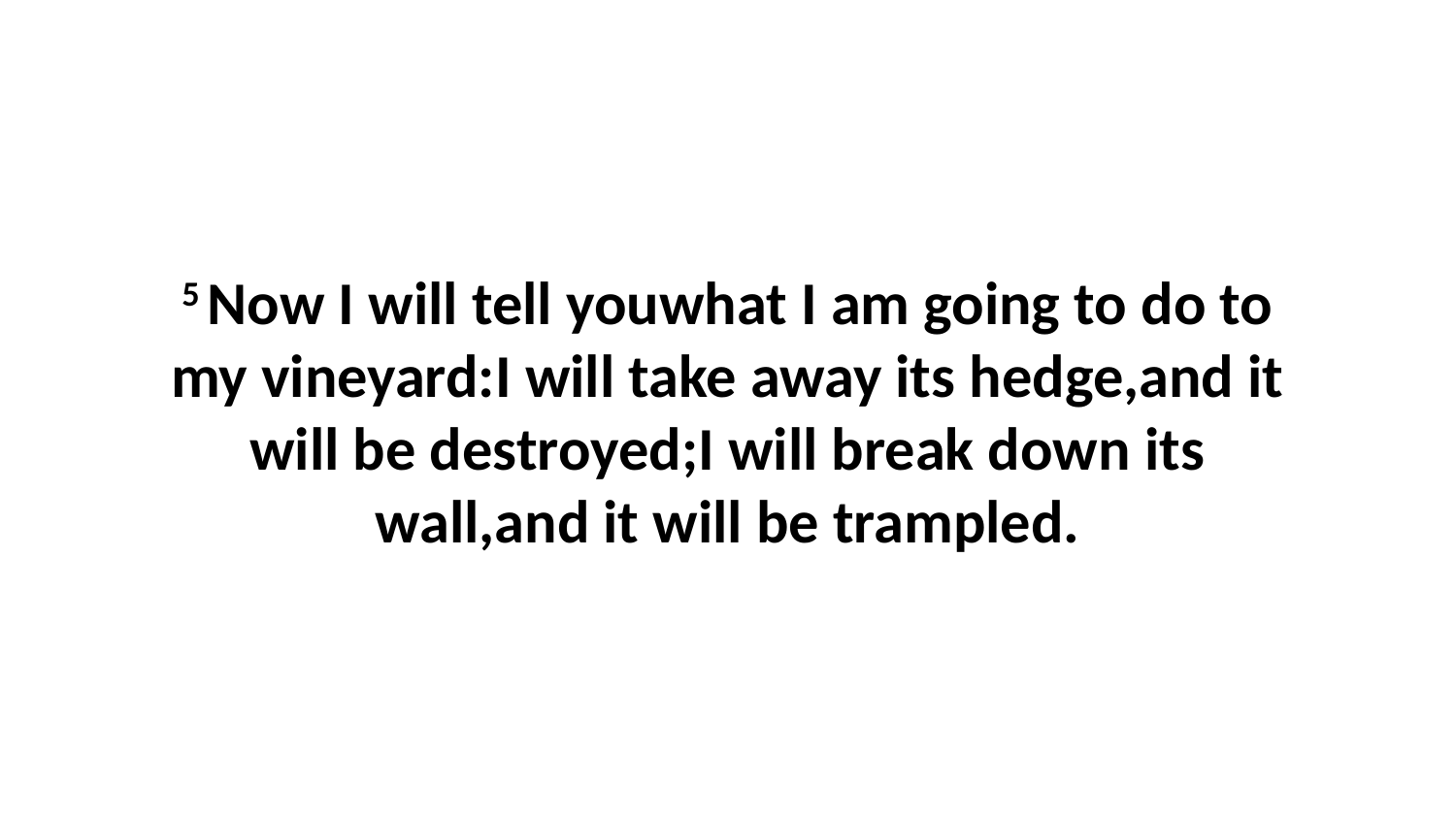

5 Now I will tell youwhat I am going to do to my vineyard:I will take away its hedge,and it will be destroyed;I will break down its wall,and it will be trampled.